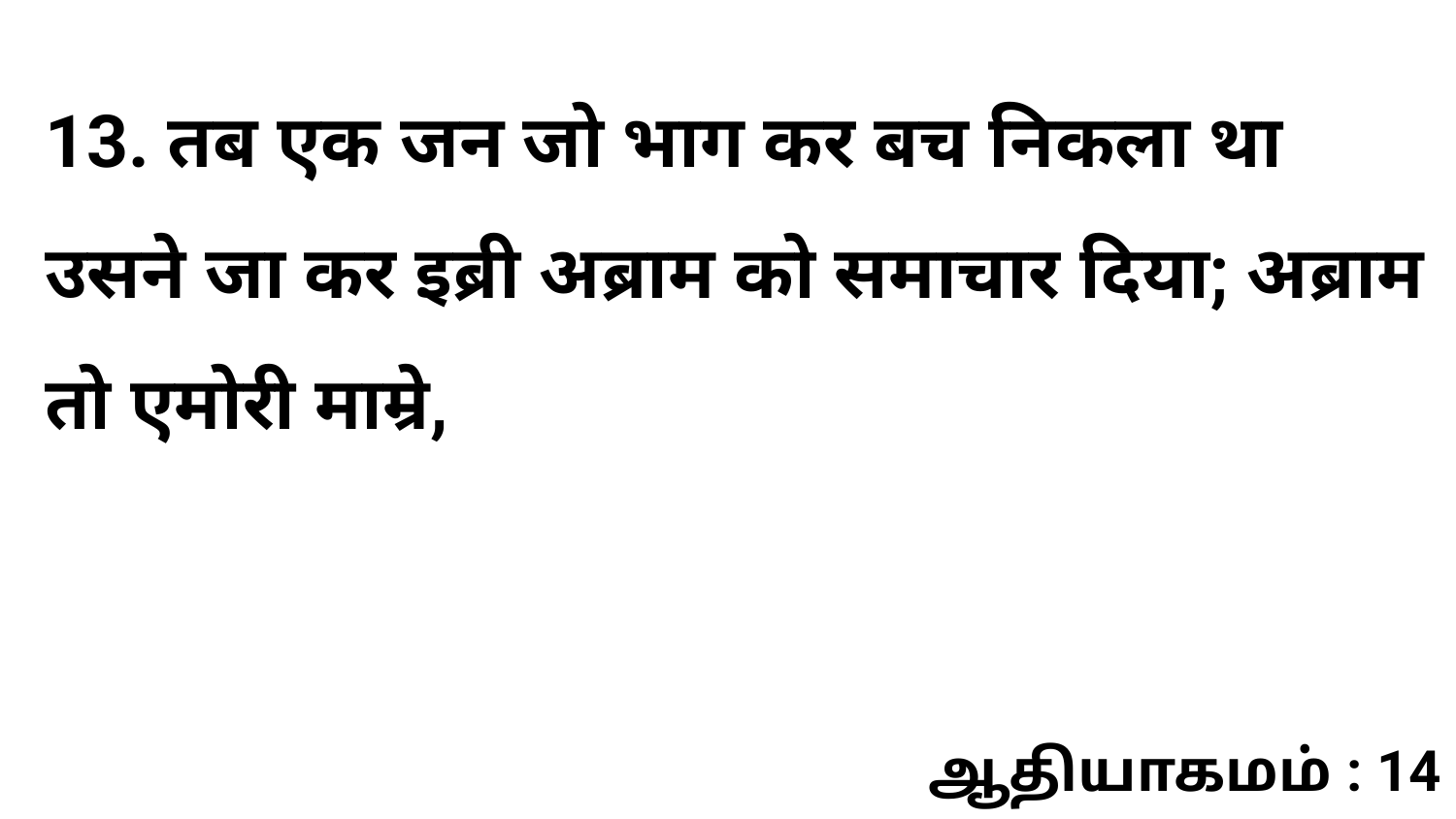

13. तब एक जन जो भाग कर बच निकला था उसने जा कर इब्री अब्राम को समाचार दिया; अब्राम तो एमोरी माम्रे,
ஆதியாகமம் : 14